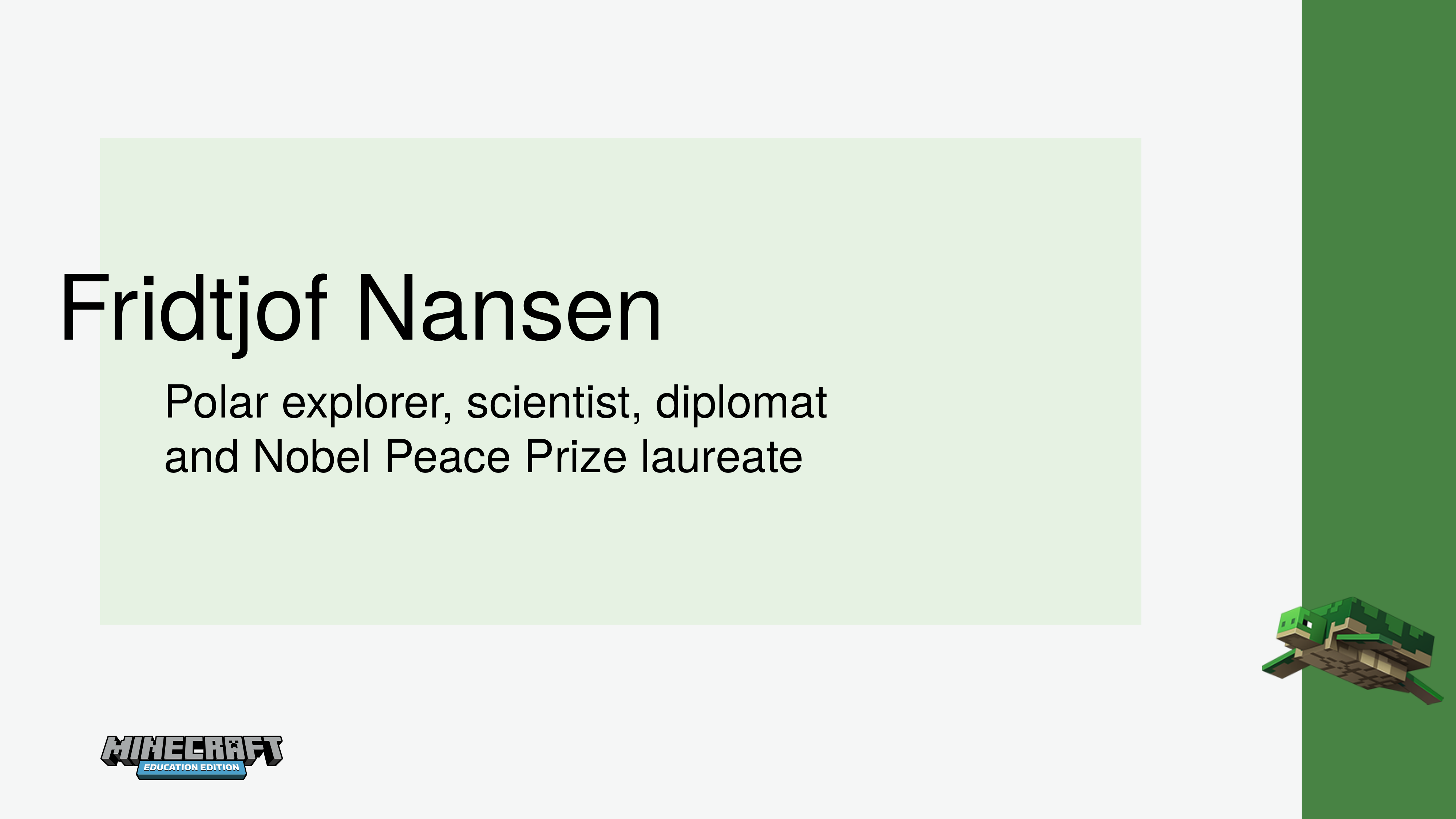

Fridtjof Nansen

Polar explorer, scientist, diplomat
and Nobel Peace Prize laureate
1